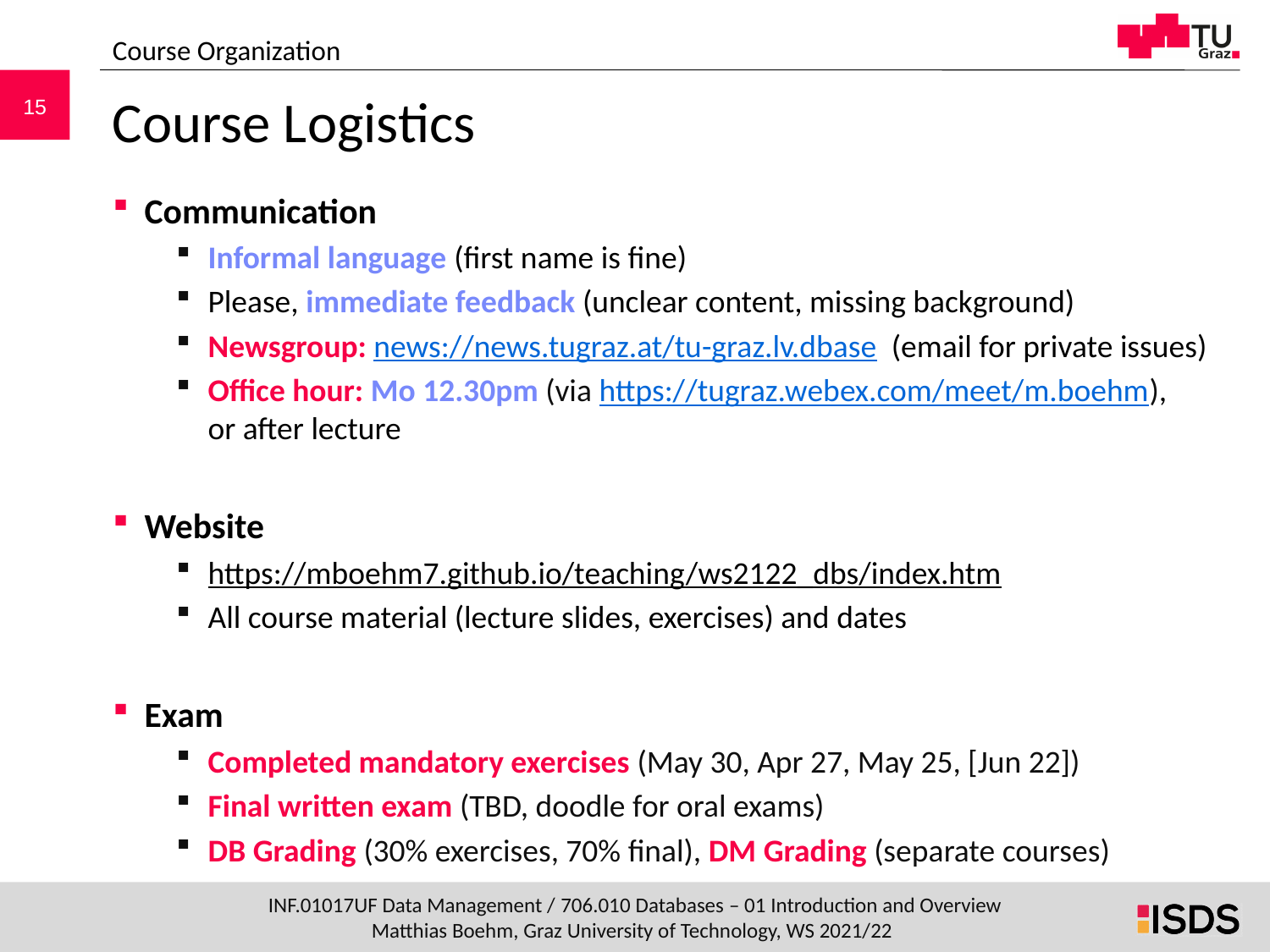

Course Organization
# Course Logistics
Communication
Informal language (first name is fine)
Please, immediate feedback (unclear content, missing background)
Newsgroup: news://news.tugraz.at/tu-graz.lv.dbase  (email for private issues)
Office hour: Mo 12.30pm (via https://tugraz.webex.com/meet/m.boehm),
or after lecture

Website
https://mboehm7.github.io/teaching/ws2122_dbs/index.htm
All course material (lecture slides, exercises) and dates

Exam
Completed mandatory exercises (May 30, Apr 27, May 25, [Jun 22])
Final written exam (TBD, doodle for oral exams)
DB Grading (30% exercises, 70% final), DM Grading (separate courses)